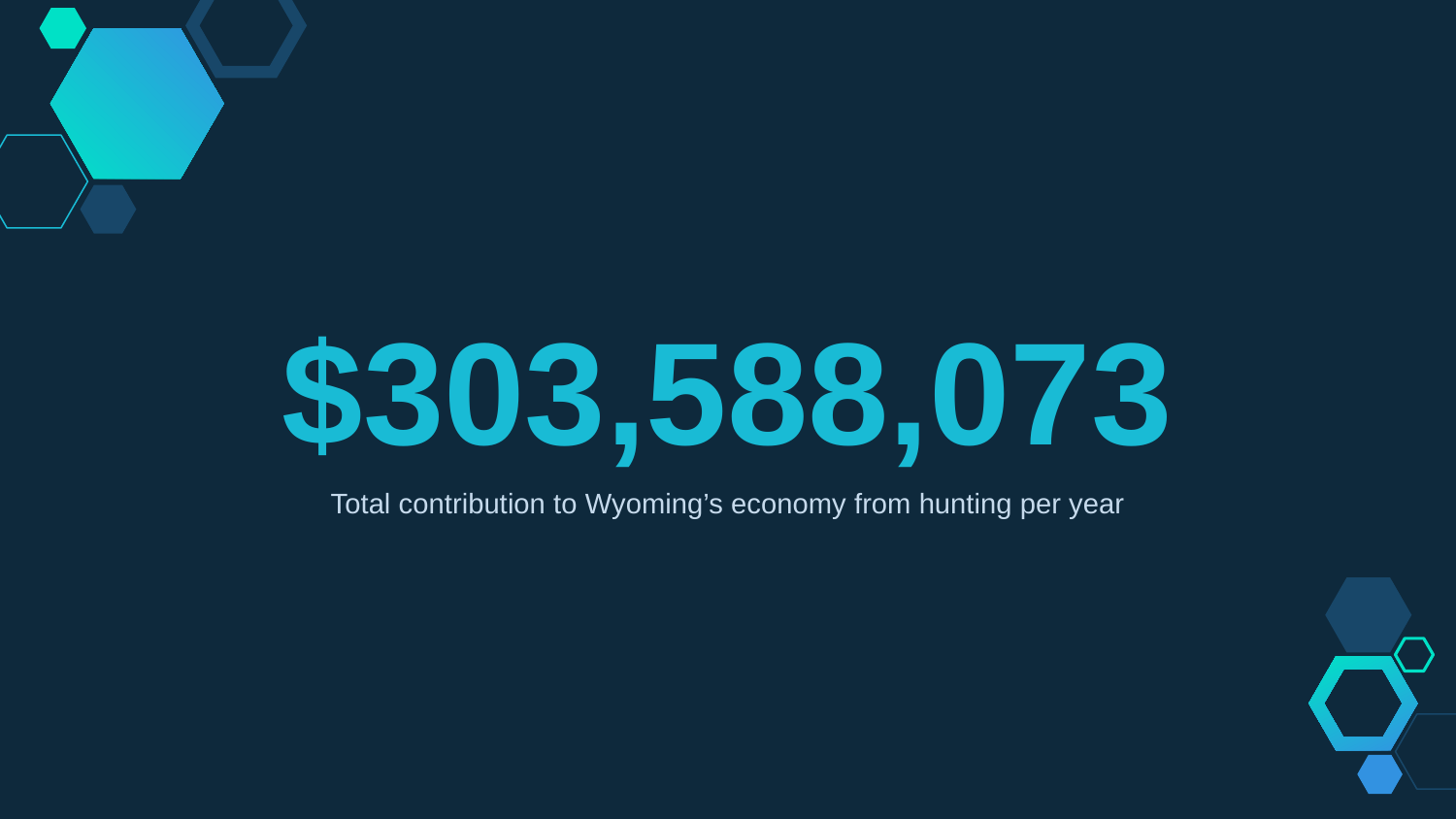

$303,588,073
Total contribution to Wyoming’s economy from hunting per year